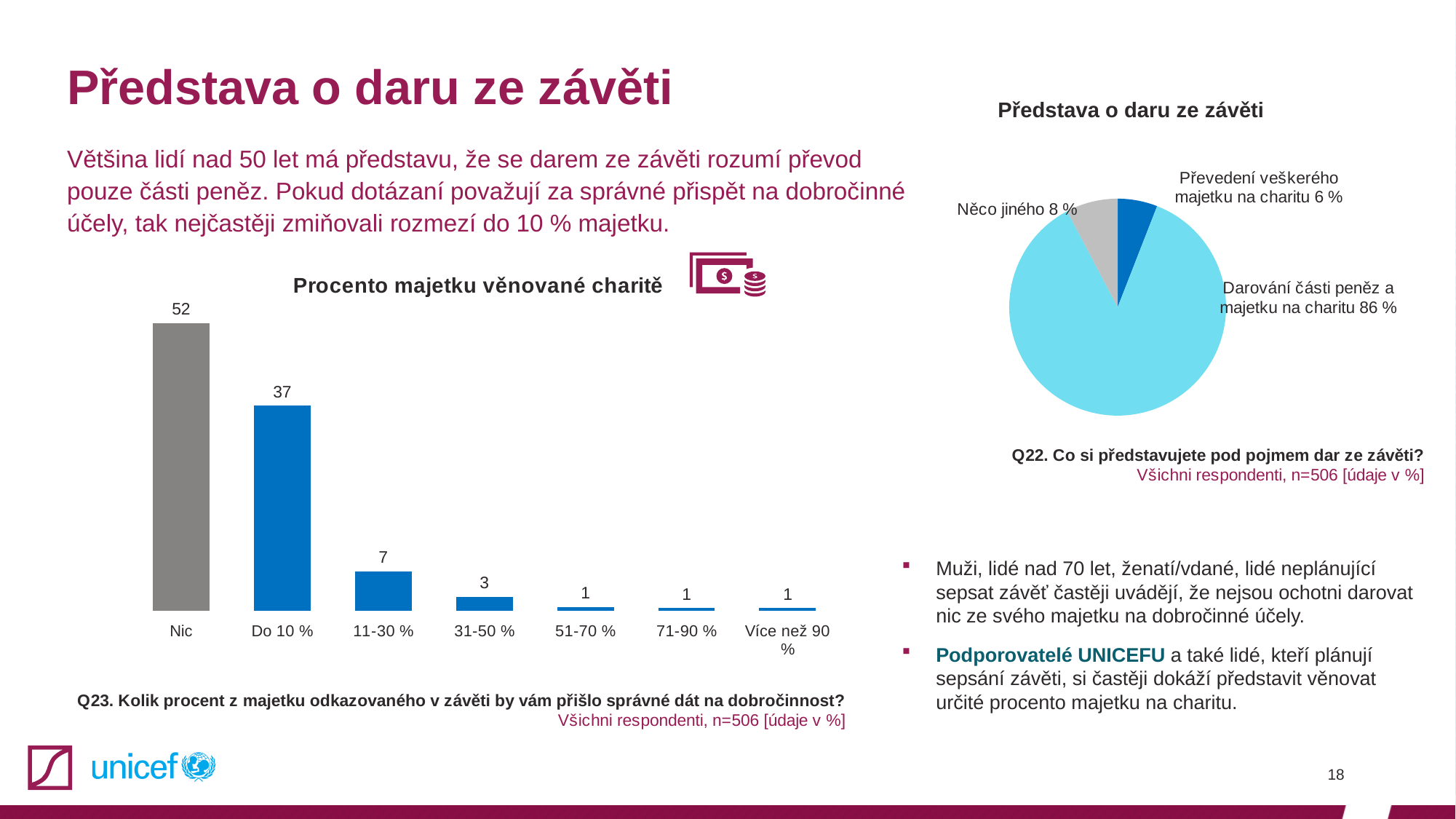

# Představa o daru ze závěti
Představa o daru ze závěti

### Chart

| Category |  |
|---|---|
| Převedení veškerého majetku na charitu | 5.928853754940711 |
| Darování části peněz a majetku na charitu | 86.36363636363636 |
| Něco jiného | 7.707509881422925 |
Většina lidí nad 50 let má představu, že se darem ze závěti rozumí převod pouze části peněz. Pokud dotázaní považují za správné přispět na dobročinné účely, tak nejčastěji zmiňovali rozmezí do 10 % majetku.

### Chart: Procento majetku věnované charitě

| Category |  |
|---|---|
| Nic | 51.581027667984195 |
| Do 10 % | 36.75889328063241 |
| 11-30 % | 7.114624505928854 |
| 31-50 % | 2.5691699604743086 |
| 51-70 % | 0.7905138339920948 |
| 71-90 % | 0.592885375494071 |
| Více než 90 % | 0.592885375494071 |
Muži, lidé nad 70 let, ženatí/vdané, lidé neplánující sepsat závěť častěji uvádějí, že nejsou ochotni darovat nic ze svého majetku na dobročinné účely.
Podporovatelé UNICEFU a také lidé, kteří plánují sepsání závěti, si častěji dokáží představit věnovat určité procento majetku na charitu.
18